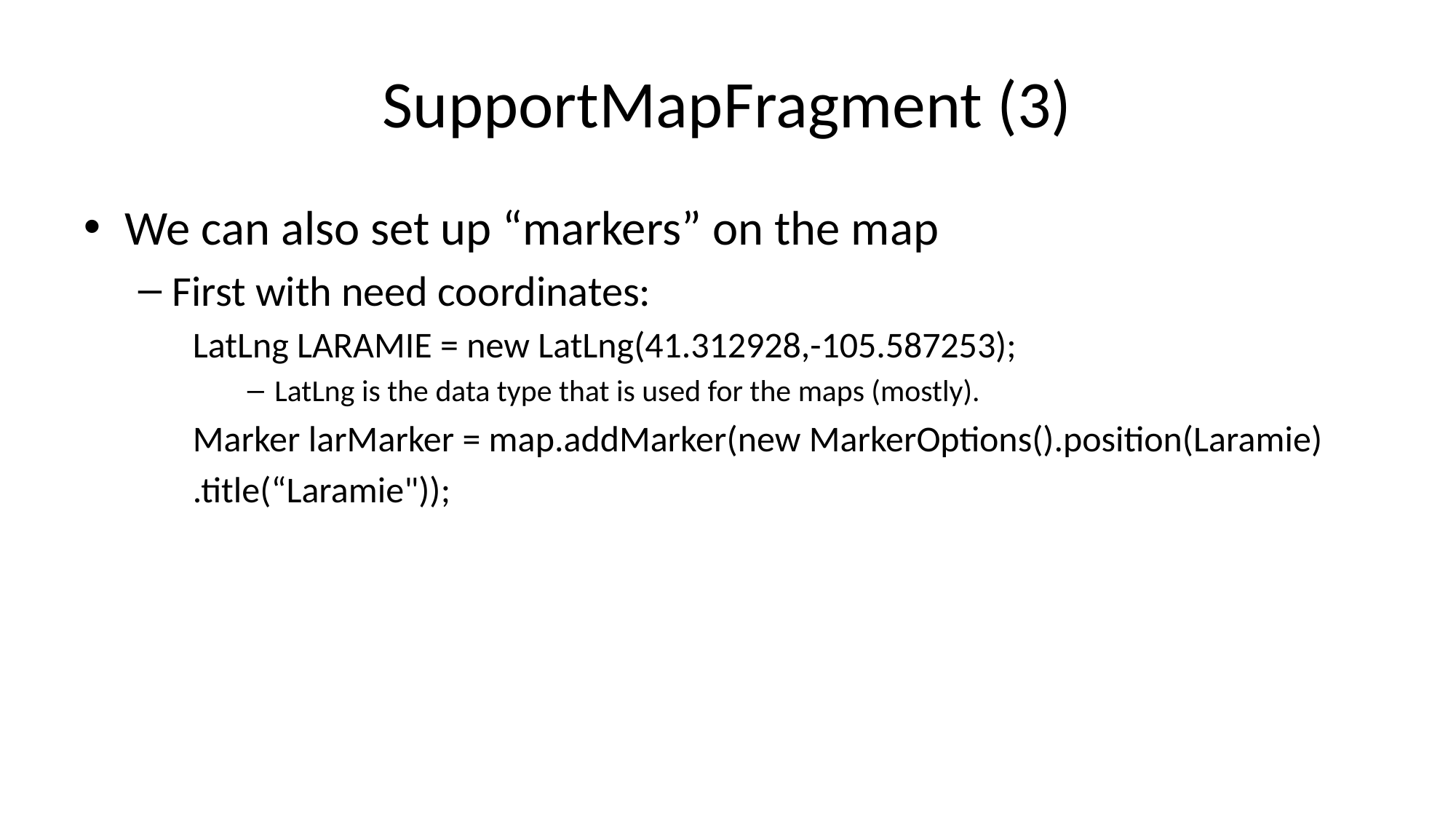

# SupportMapFragment (3)
We can also set up “markers” on the map
First with need coordinates:
LatLng LARAMIE = new LatLng(41.312928,-105.587253);
LatLng is the data type that is used for the maps (mostly).
Marker larMarker = map.addMarker(new MarkerOptions().position(Laramie)
.title(“Laramie"));